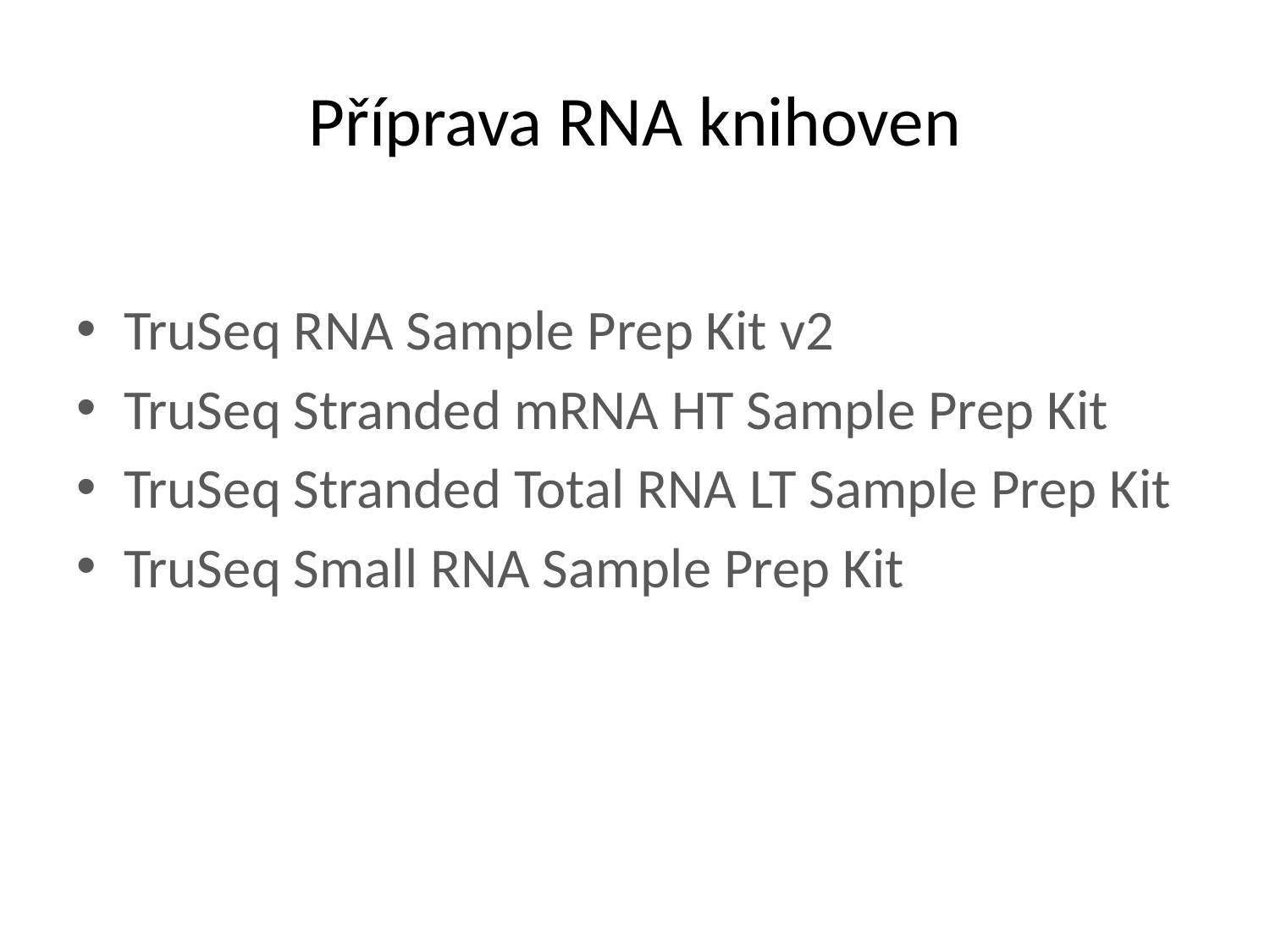

# Příprava RNA knihoven
TruSeq RNA Sample Prep Kit v2
TruSeq Stranded mRNA HT Sample Prep Kit
TruSeq Stranded Total RNA LT Sample Prep Kit
TruSeq Small RNA Sample Prep Kit